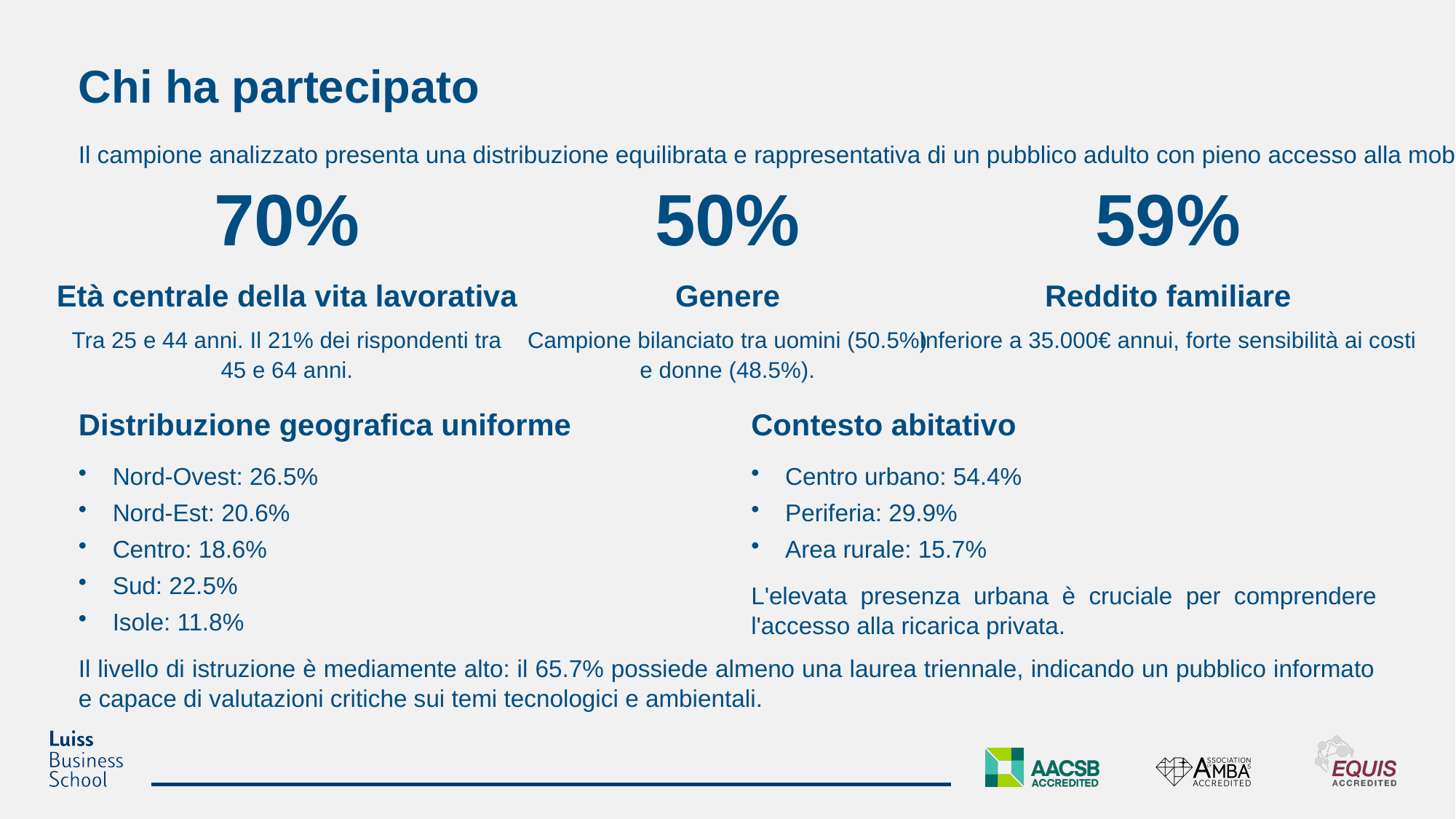

Chi ha partecipato
Il campione analizzato presenta una distribuzione equilibrata e rappresentativa di un pubblico adulto con pieno accesso alla mobilità privata.
70%
50%
59%
Età centrale della vita lavorativa
Genere
Reddito familiare
Inferiore a 35.000€ annui, forte sensibilità ai costi
Campione bilanciato tra uomini (50.5%) e donne (48.5%).
Tra 25 e 44 anni. Il 21% dei rispondenti tra 45 e 64 anni.
Distribuzione geografica uniforme
Contesto abitativo
Nord-Ovest: 26.5%
Centro urbano: 54.4%
Nord-Est: 20.6%
Periferia: 29.9%
Centro: 18.6%
Area rurale: 15.7%
Sud: 22.5%
L'elevata presenza urbana è cruciale per comprendere l'accesso alla ricarica privata.
Isole: 11.8%
Il livello di istruzione è mediamente alto: il 65.7% possiede almeno una laurea triennale, indicando un pubblico informato e capace di valutazioni critiche sui temi tecnologici e ambientali.